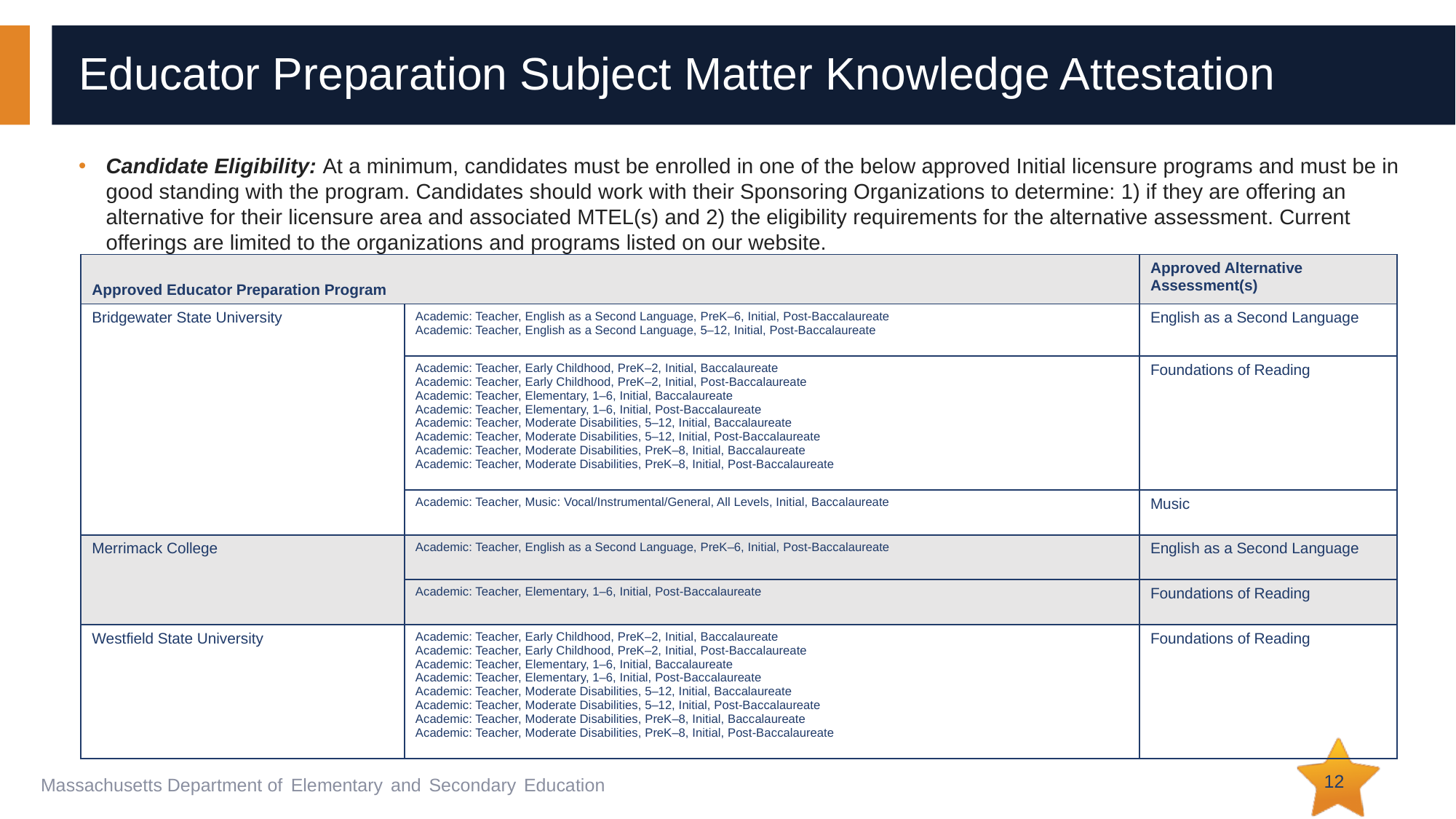

# Educator Preparation Subject Matter Knowledge Attestation
Candidate Eligibility: At a minimum, candidates must be enrolled in one of the below approved Initial licensure programs and must be in good standing with the program. Candidates should work with their Sponsoring Organizations to determine: 1) if they are offering an alternative for their licensure area and associated MTEL(s) and 2) the eligibility requirements for the alternative assessment. Current offerings are limited to the organizations and programs listed on our website.

| Approved Educator Preparation Program |  | Approved Alternative Assessment(s) |
| --- | --- | --- |
| Bridgewater State University | Academic: Teacher, English as a Second Language, PreK–6, Initial, Post-Baccalaureate Academic: Teacher, English as a Second Language, 5–12, Initial, Post-Baccalaureate | English as a Second Language |
|  | Academic: Teacher, Early Childhood, PreK–2, Initial, Baccalaureate Academic: Teacher, Early Childhood, PreK–2, Initial, Post-Baccalaureate Academic: Teacher, Elementary, 1–6, Initial, Baccalaureate Academic: Teacher, Elementary, 1–6, Initial, Post-Baccalaureate Academic: Teacher, Moderate Disabilities, 5–12, Initial, Baccalaureate Academic: Teacher, Moderate Disabilities, 5–12, Initial, Post-Baccalaureate Academic: Teacher, Moderate Disabilities, PreK–8, Initial, Baccalaureate Academic: Teacher, Moderate Disabilities, PreK–8, Initial, Post-Baccalaureate | Foundations of Reading |
|  | Academic: Teacher, Music: Vocal/Instrumental/General, All Levels, Initial, Baccalaureate | Music |
| Merrimack College | Academic: Teacher, English as a Second Language, PreK–6, Initial, Post-Baccalaureate | English as a Second Language |
|  | Academic: Teacher, Elementary, 1–6, Initial, Post-Baccalaureate | Foundations of Reading |
| Westfield State University | Academic: Teacher, Early Childhood, PreK–2, Initial, Baccalaureate Academic: Teacher, Early Childhood, PreK–2, Initial, Post-Baccalaureate Academic: Teacher, Elementary, 1–6, Initial, Baccalaureate Academic: Teacher, Elementary, 1–6, Initial, Post-Baccalaureate Academic: Teacher, Moderate Disabilities, 5–12, Initial, Baccalaureate Academic: Teacher, Moderate Disabilities, 5–12, Initial, Post-Baccalaureate Academic: Teacher, Moderate Disabilities, PreK–8, Initial, Baccalaureate Academic: Teacher, Moderate Disabilities, PreK–8, Initial, Post-Baccalaureate | Foundations of Reading |
12